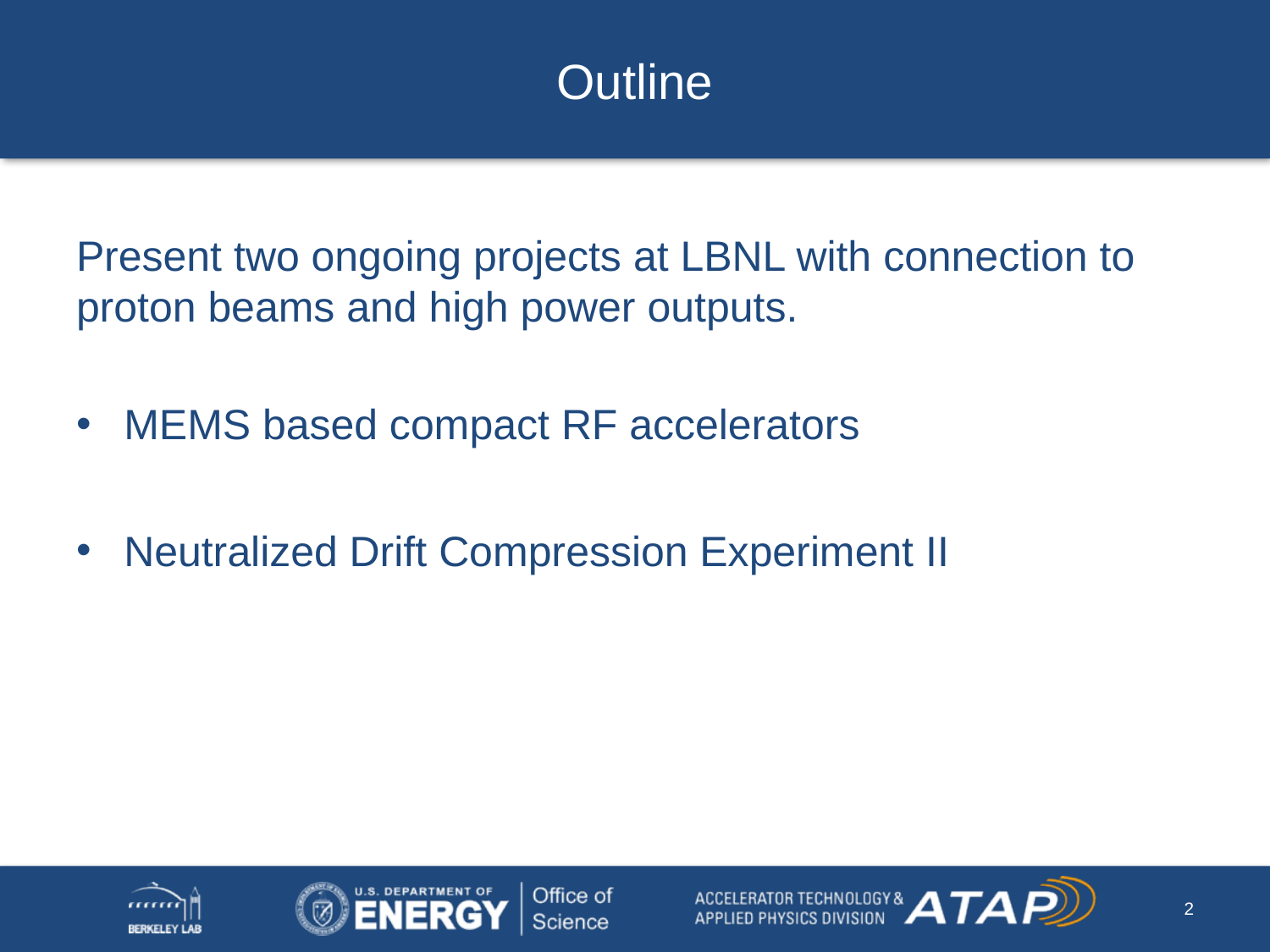

# Outline
Present two ongoing projects at LBNL with connection to proton beams and high power outputs.

MEMS based compact RF accelerators

Neutralized Drift Compression Experiment II

2